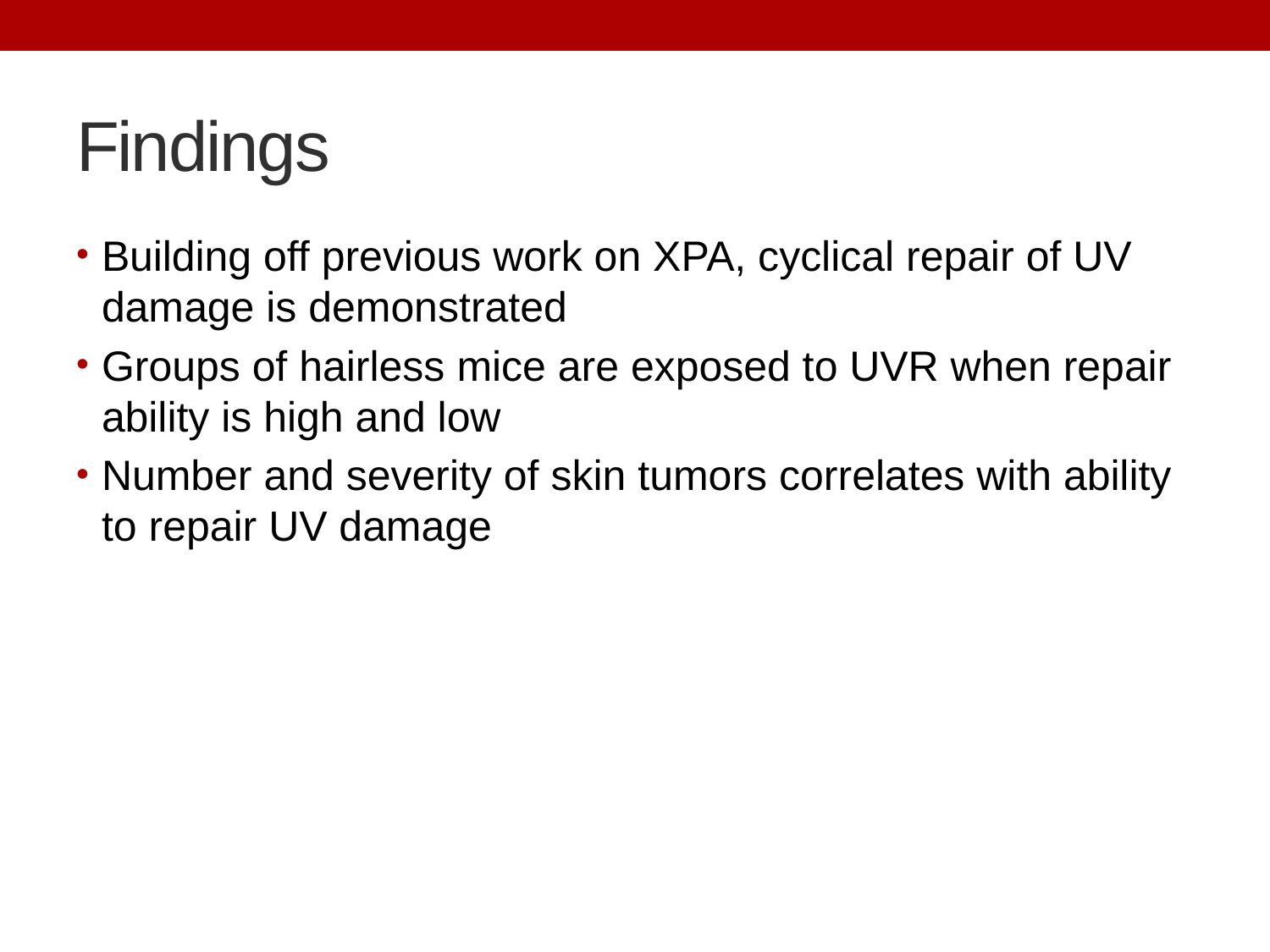

# Findings
Building off previous work on XPA, cyclical repair of UV damage is demonstrated
Groups of hairless mice are exposed to UVR when repair ability is high and low
Number and severity of skin tumors correlates with ability to repair UV damage